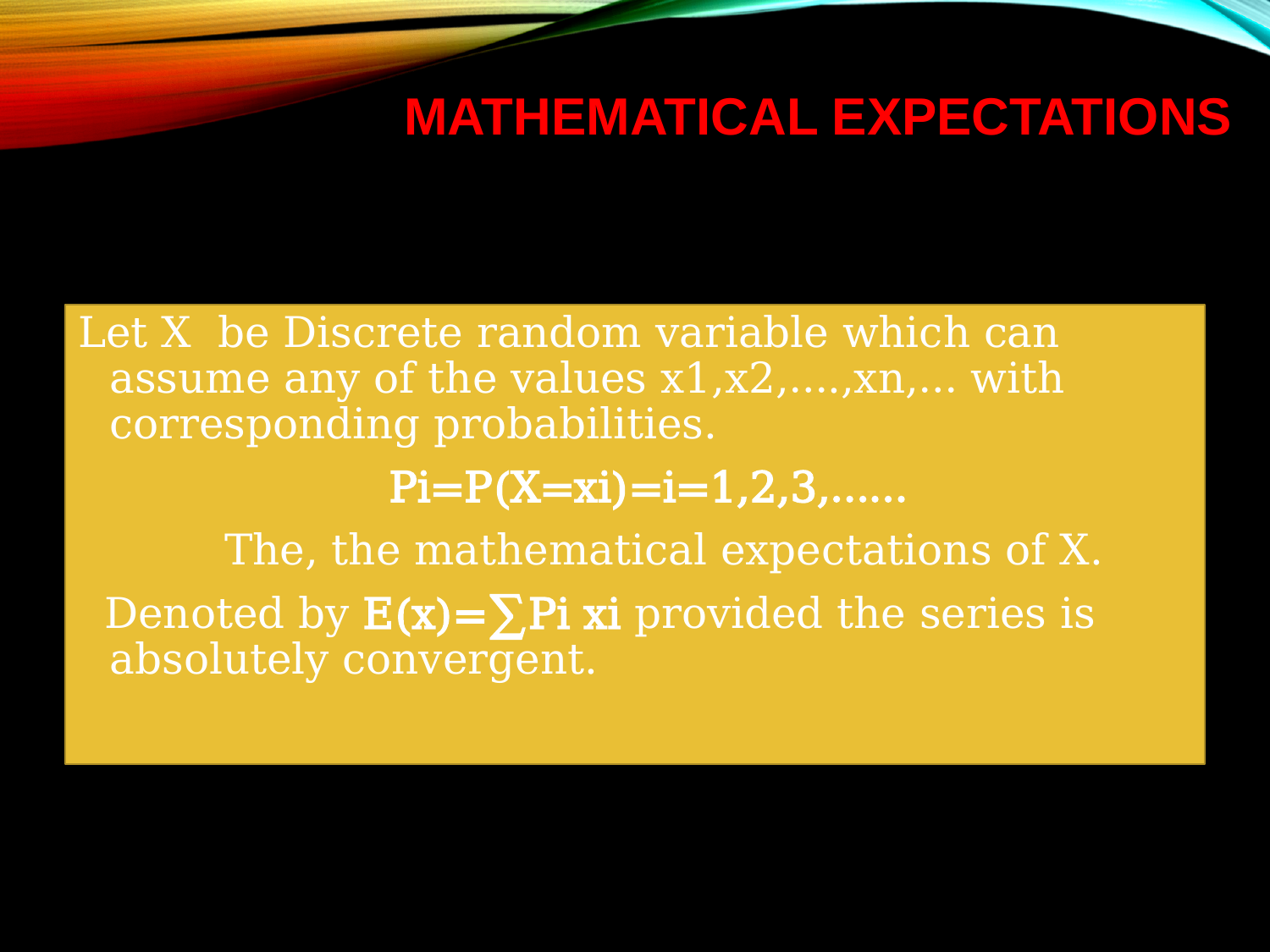

# MATHEMATICAL EXPECTATIONS
Let X  be Discrete random variable which can assume any of the values x1,x2,….,xn,… with corresponding probabilities.
   Pi=P(X=xi)=i=1,2,3,……
           The, the mathematical expectations of X.
  Denoted by E(x)=∑Pi xi provided the series is absolutely convergent.